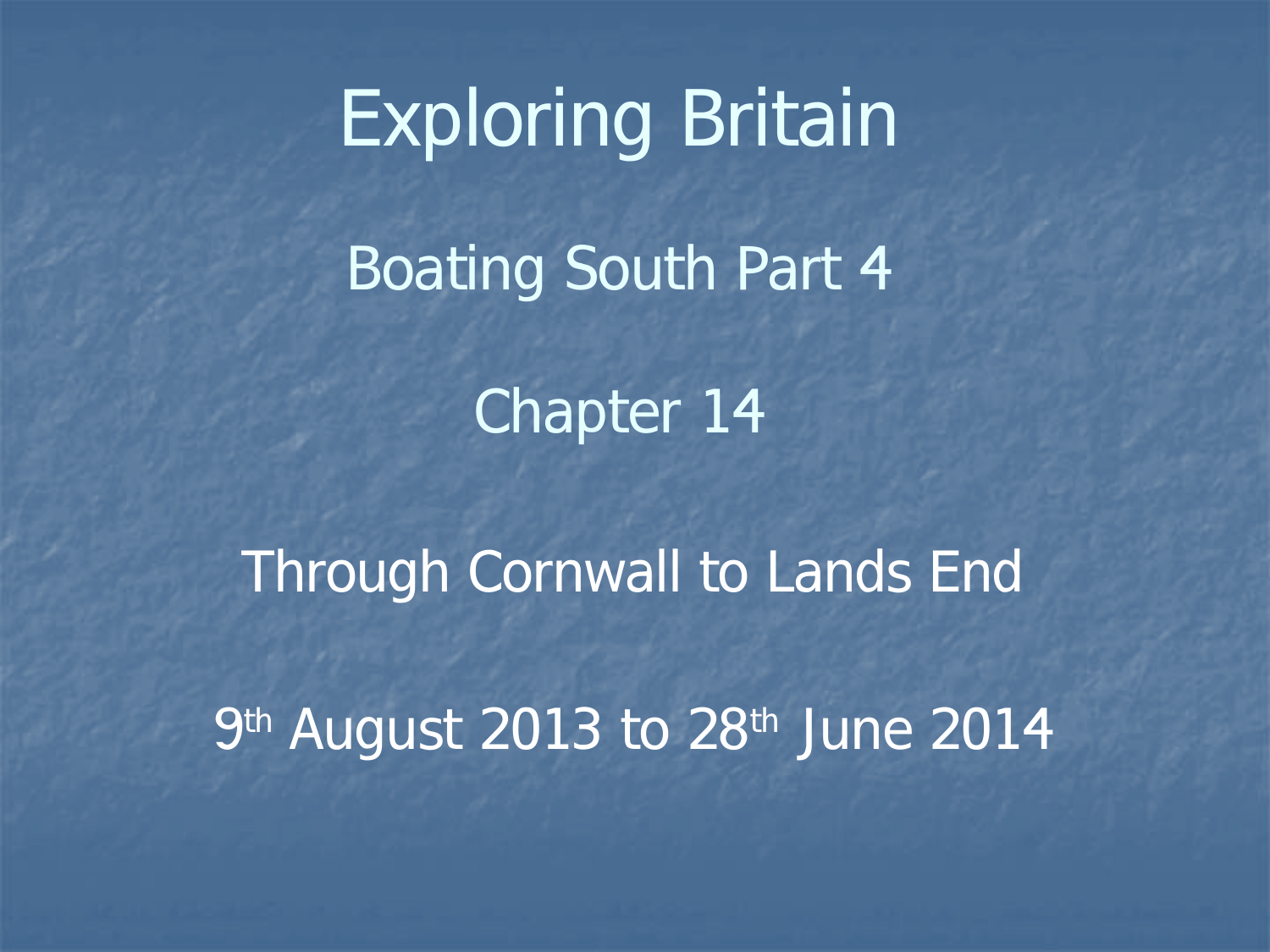

# Exploring Britain Boating South Part 4 Chapter 14
Through Cornwall to Lands End

9th August 2013 to 28th June 2014